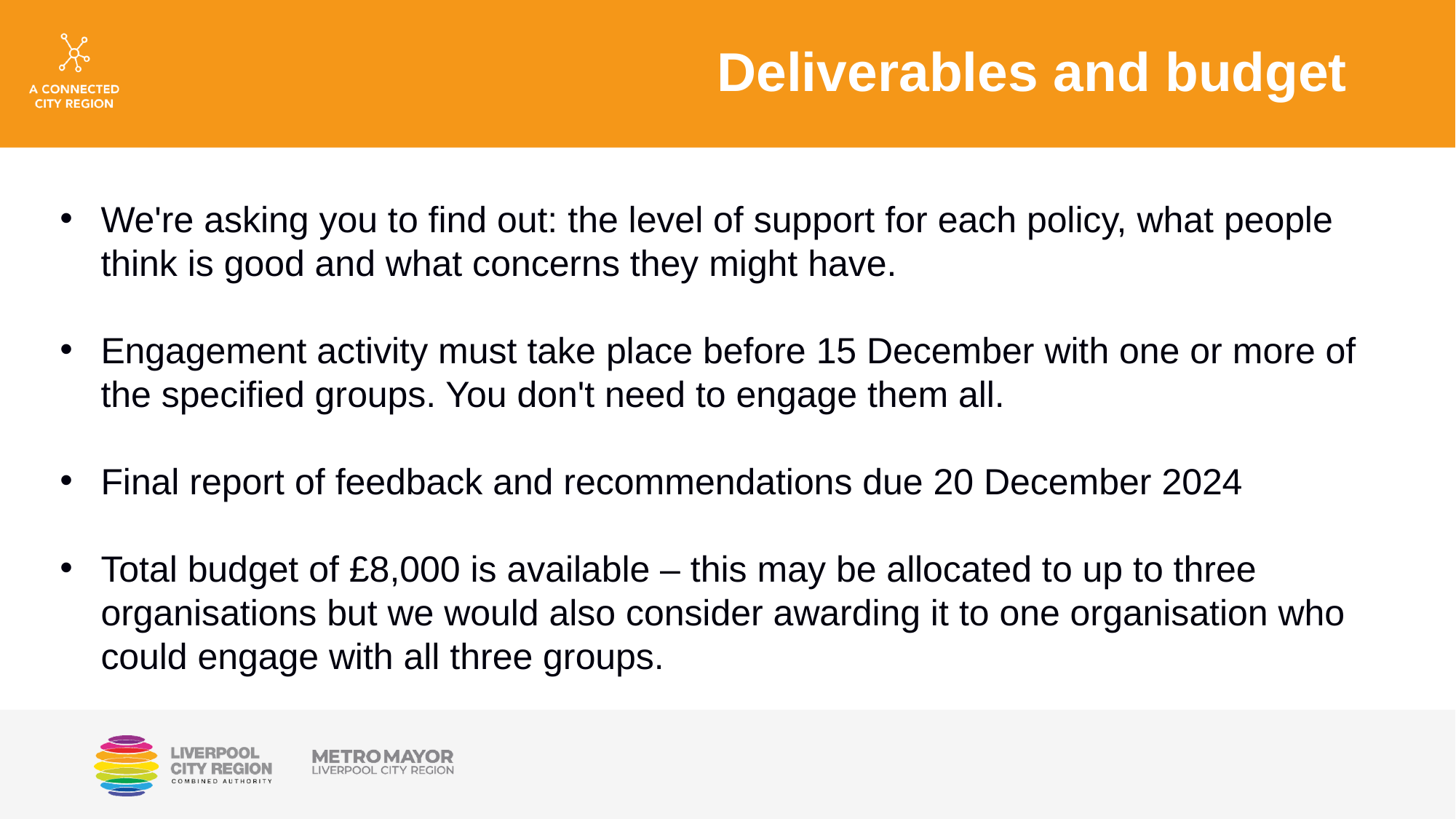

# Deliverables and budget

We're asking you to find out: the level of support for each policy, what people think is good and what concerns they might have.

Engagement activity must take place before 15 December with one or more of the specified groups. You don't need to engage them all.

Final report of feedback and recommendations due 20 December 2024

Total budget of £8,000 is available – this may be allocated to up to three organisations but we would also consider awarding it to one organisation who could engage with all three groups.